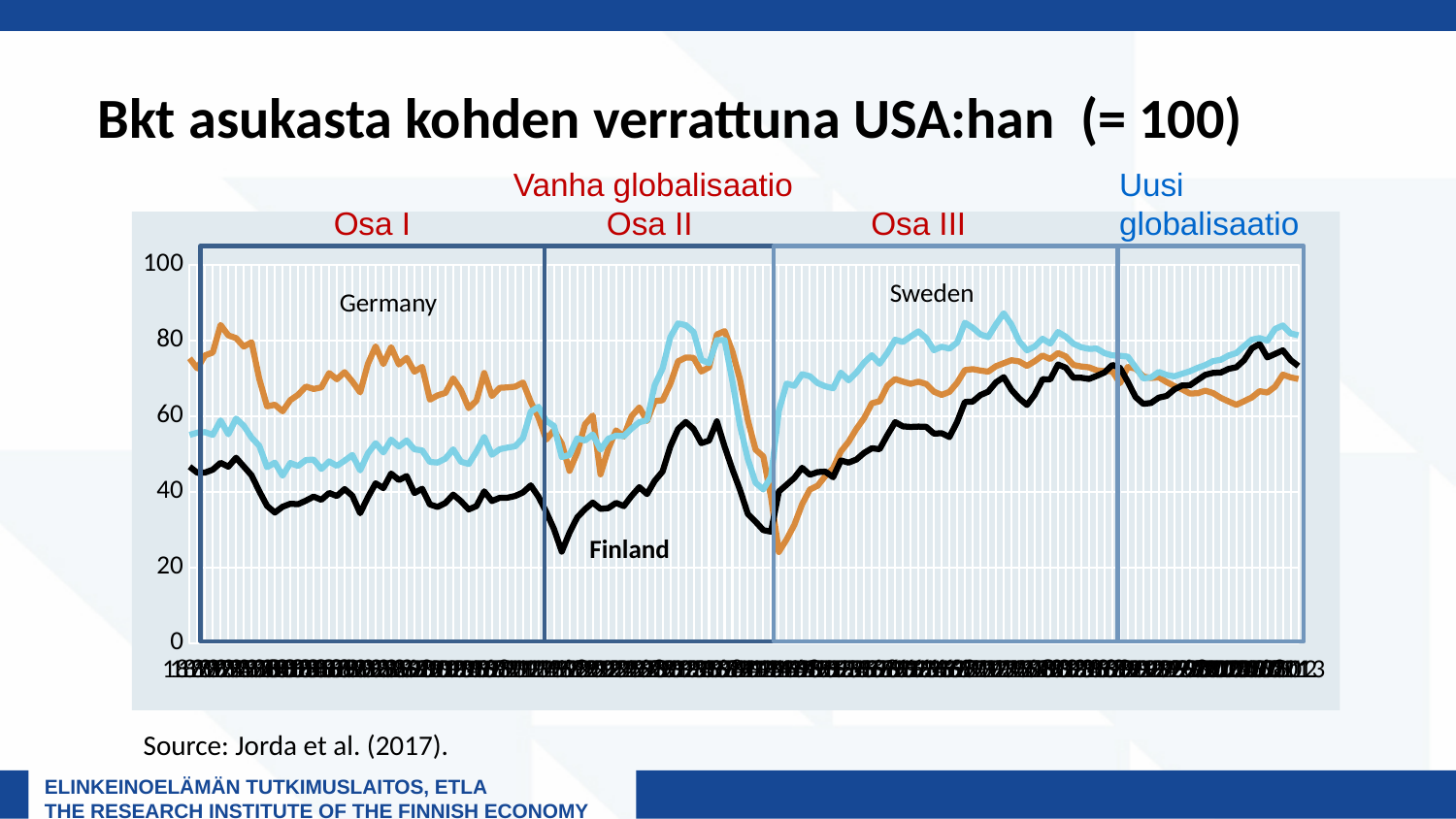

Bkt asukasta kohden verrattuna USA:han  (= 100)
Vanha globalisaatio
             Osa I	           Osa II	        Osa III
Uusi globalisaatio

### Chart

| Category | Germany | Finland | Sweden |
|---|---|---|---|
| 1870 | 75.22893947540246 | 46.61950311523758 | 55.02082674041397 |
| 1871 | 72.57982398065815 | 45.02230346105872 | 55.607018897990145 |
| 1872 | 76.01032062478565 | 45.06336029345334 | 55.747784576329096 |
| 1873 | 76.74649898664107 | 45.82494876998954 | 55.02291508439 |
| 1874 | 84.04217273549686 | 47.64537441730779 | 58.84431150962814 |
| 1875 | 81.28852138452403 | 46.60938975777195 | 55.189787891230694 |
| 1876 | 80.55971813786017 | 48.99101370137917 | 59.32937731324206 |
| 1877 | 78.31678630048155 | 46.66730809142391 | 57.430903526737666 |
| 1878 | 79.47954259343757 | 44.32288316779967 | 54.31593654124425 |
| 1879 | 69.72722733005332 | 40.12479720978518 | 52.11405185454721 |
| 1880 | 62.54505651026195 | 36.270191804466364 | 46.490576487082606 |
| 1881 | 62.986064465838055 | 34.52263636130096 | 47.68736457474627 |
| 1882 | 61.24942710831377 | 36.03656471074005 | 44.24039429969127 |
| 1883 | 64.19716892939522 | 36.83616757478577 | 47.578103294378174 |
| 1884 | 65.60974349828619 | 36.72407751193474 | 46.80739664345004 |
| 1885 | 67.77564224621092 | 37.652725557010754 | 48.38288722168818 |
| 1886 | 67.13219768203476 | 38.7212084863519 | 48.50134009853433 |
| 1887 | 67.5495877688614 | 37.86938797610586 | 46.023443120803854 |
| 1888 | 71.32917415252953 | 39.68375721511979 | 48.0080310515048 |
| 1889 | 69.70472178138985 | 38.86547713986748 | 46.84277710633249 |
| 1890 | 71.57669240828326 | 40.715849108961294 | 48.21778988824984 |
| 1891 | 69.11922555163642 | 38.94685487050391 | 49.73525882155451 |
| 1892 | 66.23695603804852 | 34.331729303256104 | 45.650164698588966 |
| 1893 | 73.75388806212838 | 38.54923572273702 | 50.12328530866436 |
| 1894 | 78.38741760971256 | 42.230150228310784 | 52.84434622948265 |
| 1895 | 73.70805192609286 | 40.95241641623933 | 50.3884127538346 |
| 1896 | 78.1766006439194 | 44.79878373946535 | 53.767900645829044 |
| 1897 | 73.60716964892984 | 43.08799000396799 | 51.94656793072397 |
| 1898 | 75.34535160508736 | 44.1358150381755 | 53.56941052835167 |
| 1899 | 71.70650920185196 | 39.665359987230005 | 51.20920830909238 |
| 1900 | 72.9629548618865 | 40.78628950180948 | 50.91996915685591 |
| 1901 | 64.32394546545427 | 36.65385863693537 | 47.87522324738443 |
| 1902 | 65.45372899552962 | 35.99720793054153 | 47.70663163291135 |
| 1903 | 66.10036951120323 | 37.043034147433055 | 48.774046519000954 |
| 1904 | 69.92473296331745 | 39.255567889546626 | 51.20343102341172 |
| 1905 | 66.86634869482968 | 37.52180489761087 | 47.93913461816245 |
| 1906 | 62.060646140647535 | 35.327511353008624 | 47.31983851022037 |
| 1907 | 64.0660118947903 | 36.21969313552112 | 50.610710121688264 |
| 1908 | 71.35683784209733 | 40.10286761614449 | 54.47518719496571 |
| 1909 | 65.26573622689492 | 37.554653010839615 | 49.77219716163731 |
| 1910 | 67.44210401108042 | 38.40752305026263 | 51.234164485781285 |
| 1911 | 67.55089226393511 | 38.431513300364145 | 51.65619424950684 |
| 1912 | 67.75423926777512 | 38.887121508125205 | 52.018166121504464 |
| 1913 | 68.82083719826349 | 39.8184937673238 | 54.22044300997728 |
| 1914 | 63.74582769323604 | 41.68646075462822 | 61.15739488206211 |
| 1915 | 59.59904508071212 | 38.68427372732208 | 62.435816809226 |
| 1916 | 53.7583522943646 | 34.67931007970585 | 58.72274758444313 |
| 1917 | 56.254327207315434 | 30.125156092101697 | 57.368070286525885 |
| 1918 | 52.71542034932304 | 24.205785078874673 | 49.16509647269499 |
| 1919 | 45.52969625032519 | 29.192090202962056 | 49.72629124805453 |
| 1920 | 50.349978340102275 | 33.23885143265341 | 54.106448948558764 |
| 1921 | 57.82416623732005 | 35.403851220469754 | 53.53515029904802 |
| 1922 | 60.12778795931726 | 37.14932134497653 | 55.12140842033523 |
| 1923 | 44.60561190835108 | 35.475805491666144 | 51.123256146704264 |
| 1924 | 51.324561289557714 | 35.68432606225835 | 54.014783602323156 |
| 1925 | 56.21526528390057 | 37.058893446066485 | 54.80309607522273 |
| 1926 | 54.59549756196977 | 36.226124324169994 | 54.68606855447764 |
| 1927 | 59.927011697675105 | 38.882657753614055 | 56.68730841521216 |
| 1928 | 62.258778859877005 | 41.21012205664595 | 58.372015559333946 |
| 1929 | 58.726910936967705 | 39.3814636311785 | 58.89101583877506 |
| 1930 | 63.95527517310433 | 42.90611738843298 | 68.20999426057134 |
| 1931 | 64.1588260349692 | 45.34231268585545 | 72.5524192589201 |
| 1932 | 68.48873274777003 | 51.94730273526568 | 80.83921293366305 |
| 1933 | 74.43689971581797 | 56.55625795188962 | 84.43593123835572 |
| 1934 | 75.44990339671867 | 58.43964628309539 | 83.97366477244302 |
| 1935 | 75.36006763278681 | 56.57131129592935 | 82.16318888471778 |
| 1936 | 71.74121590997848 | 52.85037583873841 | 74.79790297674953 |
| 1937 | 72.85900957055746 | 53.51655561357688 | 73.94660132662726 |
| 1938 | 81.50860431041546 | 58.58914170956921 | 79.99506107892597 |
| 1939 | 82.40279685369987 | 51.9406530398577 | 80.03892495365321 |
| 1940 | 77.07254659172675 | 45.94268236525784 | 69.25661817144962 |
| 1941 | 69.59993016731062 | 40.48670813770736 | 57.41963105254937 |
| 1942 | 58.92480414462514 | 34.156015612073276 | 48.6651159372587 |
| 1943 | 51.13353180781787 | 32.09472837859193 | 42.37031312692541 |
| 1944 | 49.32721495135108 | 29.874690536606373 | 40.629998910550256 |
| 1945 | 38.555123979085536 | 29.4612674007212 | 43.94286956539234 |
| 1946 | 24.105182211575066 | 40.04756575045193 | 61.3873936840752 |
| 1947 | 27.41495118524074 | 41.82812725513797 | 68.54901543461533 |
| 1948 | 31.261489930258847 | 43.6556662244107 | 67.97790519441055 |
| 1949 | 36.70122643930714 | 46.325761160705945 | 71.03518586227658 |
| 1950 | 40.589331525994936 | 44.484172105491524 | 70.48406045327789 |
| 1951 | 41.574825070150325 | 45.18667754956699 | 68.68995531336482 |
| 1952 | 44.133413999002585 | 45.3150061169174 | 67.82107749464951 |
| 1953 | 46.219436325481226 | 43.83126498215827 | 67.32153191959755 |
| 1954 | 50.649143218624125 | 48.28168878966687 | 71.45502585075634 |
| 1955 | 53.19858059368715 | 47.69098112362426 | 69.42878183905333 |
| 1956 | 56.59222602339143 | 48.51740631246999 | 71.4390731751637 |
| 1957 | 59.45258210381096 | 50.27529458958176 | 74.10654698665253 |
| 1958 | 63.37187816444199 | 51.49634786011558 | 76.03436452388685 |
| 1959 | 63.905435988423285 | 51.232721006922866 | 73.80058102650604 |
| 1960 | 68.01650596316763 | 54.99733297255499 | 76.68731180634427 |
| 1961 | 69.74518149345786 | 58.39390752888464 | 80.13665059144864 |
| 1962 | 69.06453155044086 | 57.278248785568266 | 79.53622905758974 |
| 1963 | 68.49608161588544 | 57.129556931287965 | 81.00452694524478 |
| 1964 | 69.07267701169033 | 57.20646510869819 | 82.32784851537814 |
| 1965 | 68.45467886925873 | 57.15605273603386 | 80.59783154330161 |
| 1966 | 66.42078309807826 | 55.36125637482742 | 77.37349016200714 |
| 1967 | 65.5733508887066 | 55.454166085002385 | 78.29163588221893 |
| 1968 | 66.36944542436231 | 54.45085357272465 | 77.78563000345581 |
| 1969 | 68.77975782973151 | 58.48432986464367 | 79.41805197910978 |
| 1970 | 72.11747229259127 | 63.71901098313026 | 84.6072707129644 |
| 1971 | 72.3768463487227 | 63.803631518056555 | 83.29967277999276 |
| 1972 | 72.00793051330764 | 65.52700960804256 | 81.54704006801491 |
| 1973 | 71.70123107830105 | 66.42026245072337 | 80.85135920831678 |
| 1974 | 73.14798503209123 | 68.89279149519714 | 84.19355554057711 |
| 1975 | 73.94300666510019 | 70.26259422673756 | 87.10181306568091 |
| 1976 | 74.7203677906449 | 66.91219963904096 | 84.13289240055136 |
| 1977 | 74.41380126857499 | 64.6373903765943 | 79.71776576114604 |
| 1978 | 73.23431300409172 | 62.91252599459085 | 77.32750927767054 |
| 1979 | 74.47446653271554 | 65.63036291867441 | 78.34748721781004 |
| 1980 | 75.97433316086439 | 69.70287374340242 | 80.40203048674235 |
| 1981 | 75.03676457525349 | 69.65616726378747 | 79.10957534137393 |
| 1982 | 76.61418119873107 | 73.58616457222105 | 82.16888913191052 |
| 1983 | 75.73328892289105 | 72.76299470856502 | 80.94282148404595 |
| 1984 | 73.46532919804635 | 70.10361283645203 | 79.05667621920573 |
| 1985 | 73.07779094295329 | 70.09623161329469 | 78.14014721678234 |
| 1986 | 72.84305852007398 | 69.7843252798198 | 77.72256138650955 |
| 1987 | 72.06532925078739 | 70.60055232665302 | 77.79090739781232 |
| 1988 | 71.82451482327325 | 71.50360884174309 | 76.58979173454676 |
| 1989 | 71.80676183772636 | 73.4875242486231 | 75.99567901525842 |
| 1990 | 68.65715691981808 | 72.69813795688508 | 75.89860835200246 |
| 1991 | 72.9193561902092 | 69.05808765706011 | 75.66439330868579 |
| 1992 | 72.53843099017409 | 65.00376443573208 | 72.87531058254217 |
| 1993 | 70.40863357429474 | 63.20962929714261 | 69.89931997259924 |
| 1994 | 70.03633438357542 | 63.44097010982447 | 70.19460078420117 |
| 1995 | 70.21385519147609 | 64.8486980599587 | 71.6218751090125 |
| 1996 | 68.95519422368885 | 65.29946075556613 | 70.85942712661492 |
| 1997 | 67.91578817927554 | 67.00983009766864 | 70.47182945508595 |
| 1998 | 67.03818275599886 | 68.07057032722886 | 71.15773335330468 |
| 1999 | 65.94965048525142 | 68.1059587913438 | 71.80719416877986 |
| 2000 | 66.00083522349512 | 69.5106180059274 | 72.71721259629531 |
| 2001 | 66.68741557184737 | 70.87768818581624 | 73.4386415284132 |
| 2002 | 66.05385118051768 | 71.37747363543193 | 74.49210553318942 |
| 2003 | 64.79385739851745 | 71.46608170275573 | 74.84991414990935 |
| 2004 | 63.853634586321164 | 72.44780601992584 | 75.96941541250075 |
| 2005 | 62.95726673809968 | 72.883932671086 | 76.6086483016293 |
| 2006 | 63.91005347208595 | 74.7331192471545 | 78.45687982622454 |
| 2007 | 64.90912541513839 | 77.8752087163233 | 80.16680024516539 |
| 2008 | 66.5619022201294 | 79.0177827673953 | 80.5765869164611 |
| 2009 | 66.18977534194684 | 75.46074464447209 | 79.86153138885085 |
| 2010 | 67.76167419077673 | 76.38391733346637 | 82.99526190853797 |
| 2011 | 70.92745425264279 | 77.3431840963602 | 83.88962239205031 |
| 2012 | 70.20910629425443 | 74.77472433744353 | 81.80819508775123 |
| 2013 | 69.75778003954784 | 73.17405371975784 | 81.29738874313394 |

Sweden
Germany
Finland
Source: Jorda et al. (2017).